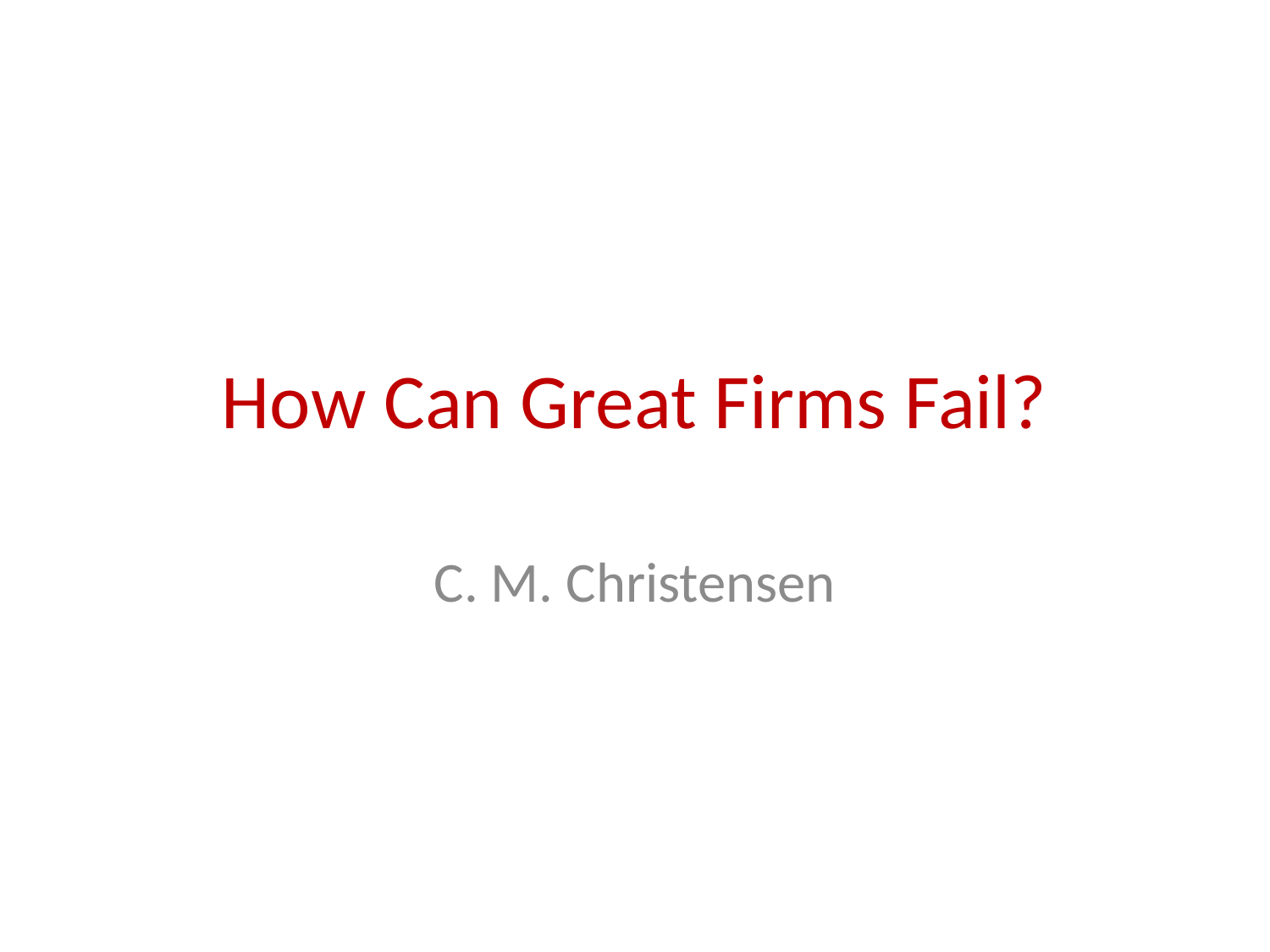

# How Can Great Firms Fail?
C. M. Christensen